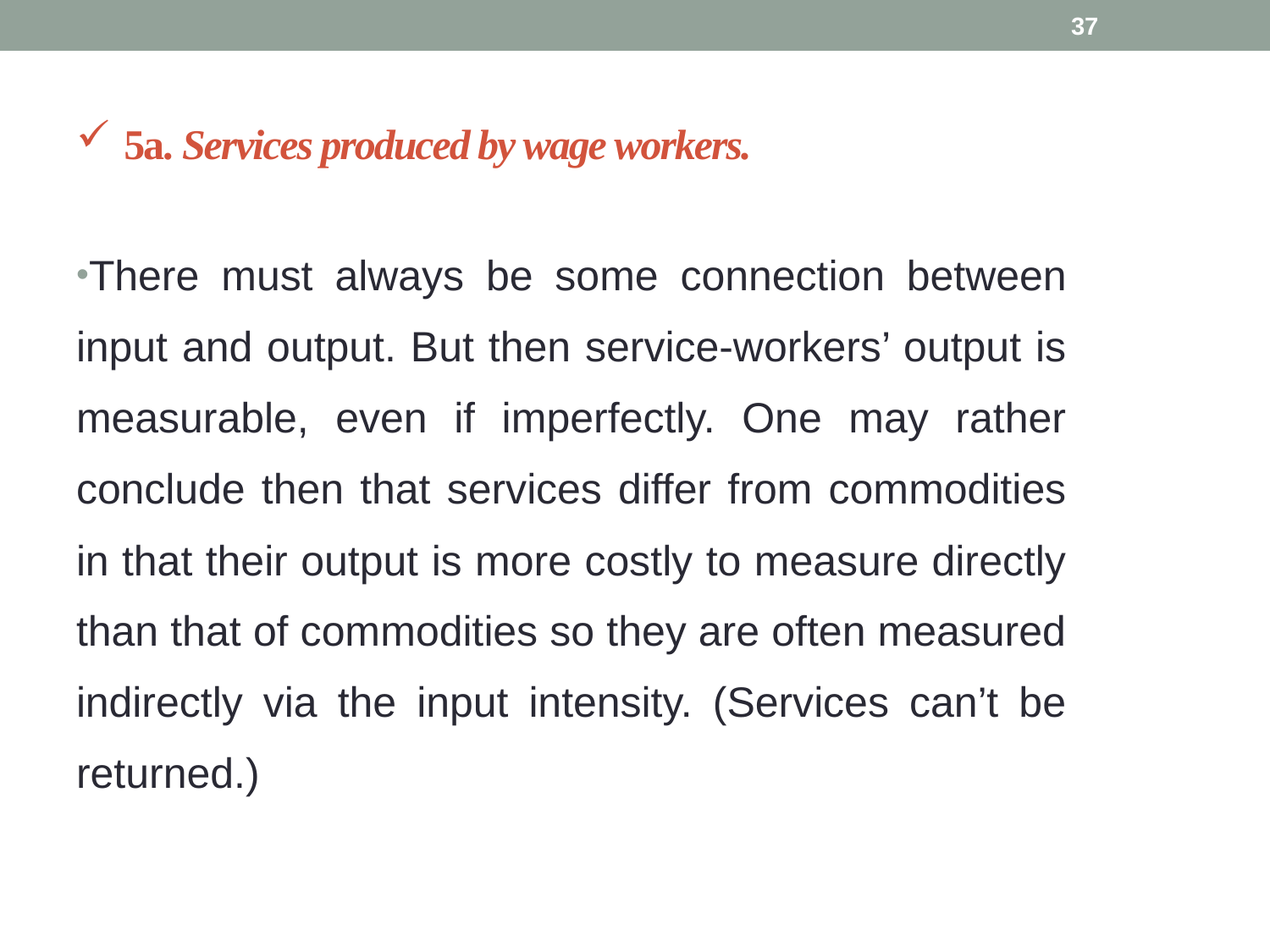

37
# 5a. Services produced by wage workers.
There must always be some connection between input and output. But then service-workers’ output is measurable, even if imperfectly. One may rather conclude then that services differ from commodities in that their output is more costly to measure directly than that of commodities so they are often measured indirectly via the input intensity. (Services can’t be returned.)